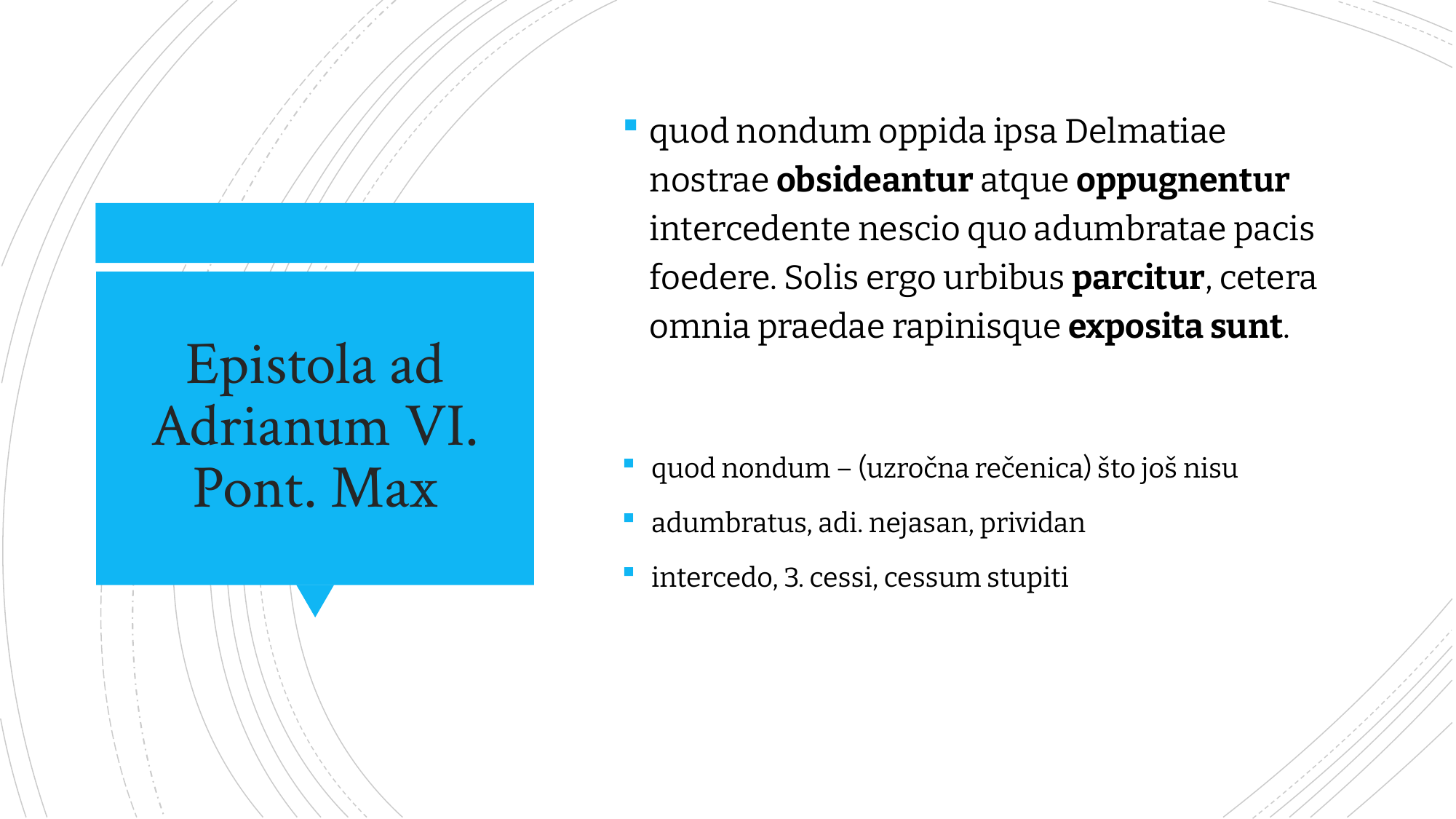

quod nondum oppida ipsa Delmatiae nostrae obsideantur atque oppugnentur intercedente nescio quo adumbratae pacis foedere. Solis ergo urbibus parcitur, cetera omnia praedae rapinisque exposita sunt.

# Epistola ad Adrianum VI. Pont. Max
quod nondum – (uzročna rečenica) što još nisu
adumbratus, adi. nejasan, prividan
intercedo, 3. cessi, cessum stupiti